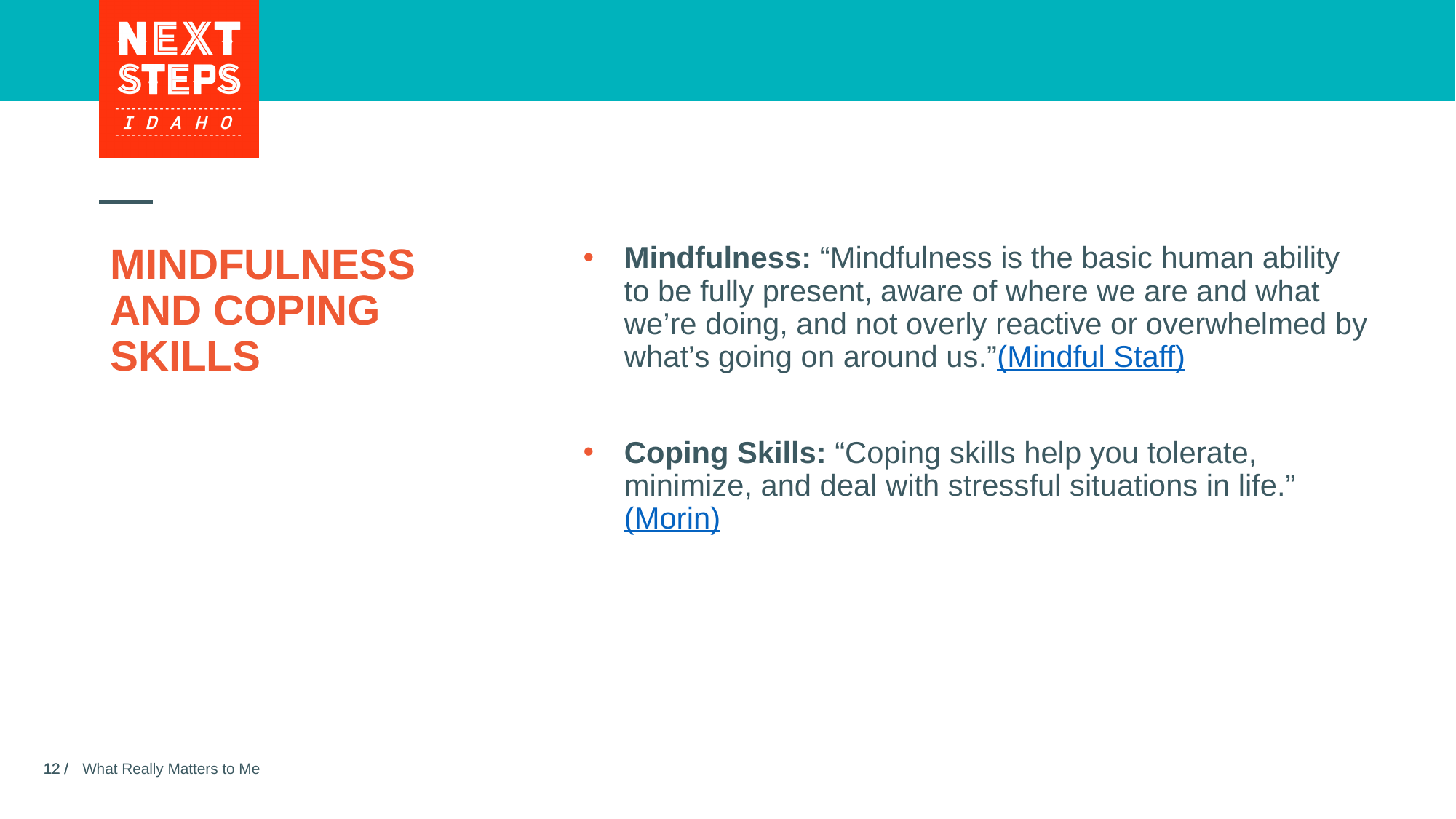

# MINDFULNESS AND COPING SKILLS
Mindfulness: “Mindfulness is the basic human ability to be fully present, aware of where we are and what we’re doing, and not overly reactive or overwhelmed by what’s going on around us.”(Mindful Staff)

Coping Skills: “Coping skills help you tolerate, minimize, and deal with stressful situations in life.”(Morin)

What Really Matters to Me